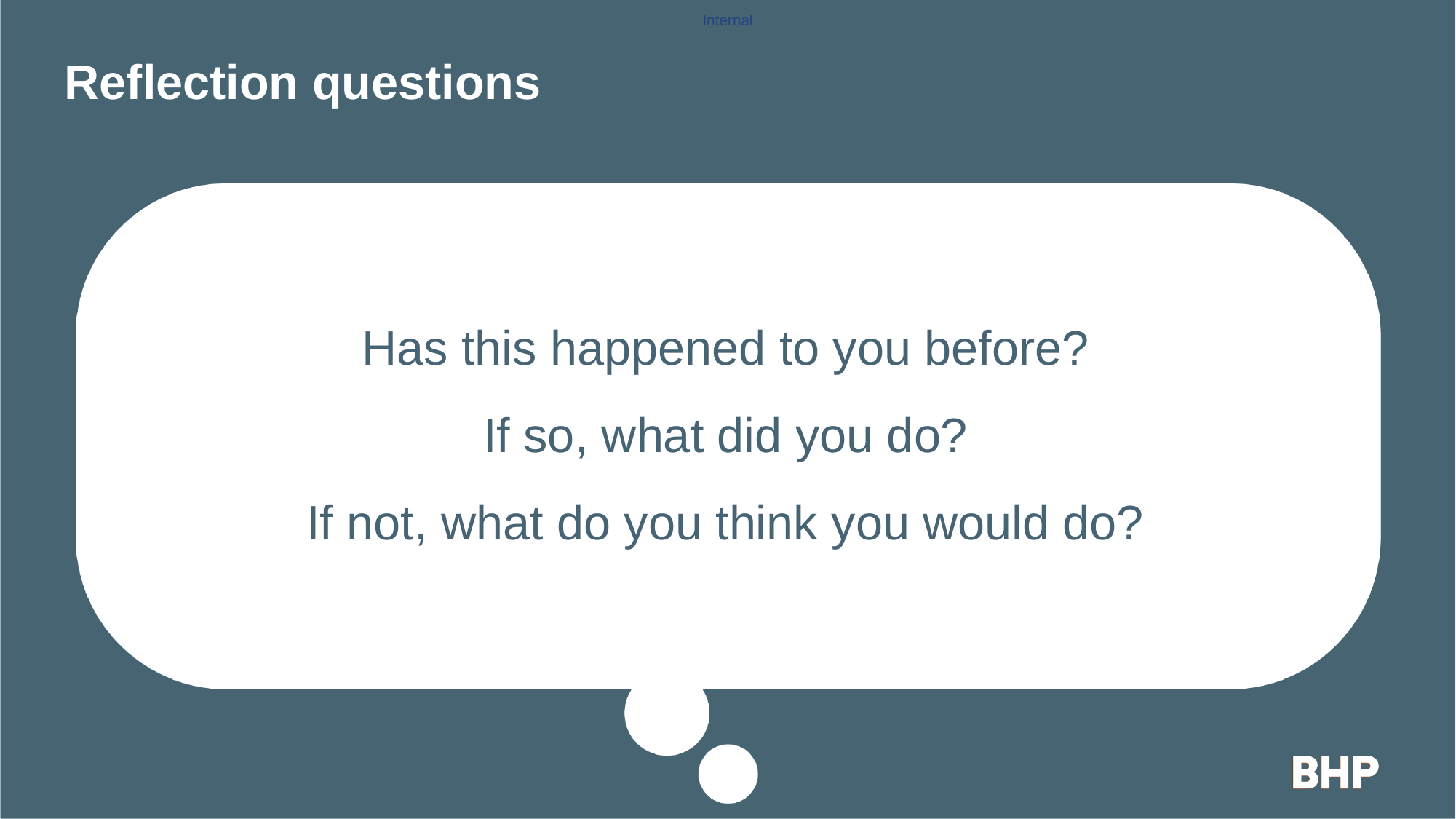

# Reflection questions
Has this happened to you before?
If so, what did you do?
If not, what do you think you would do?